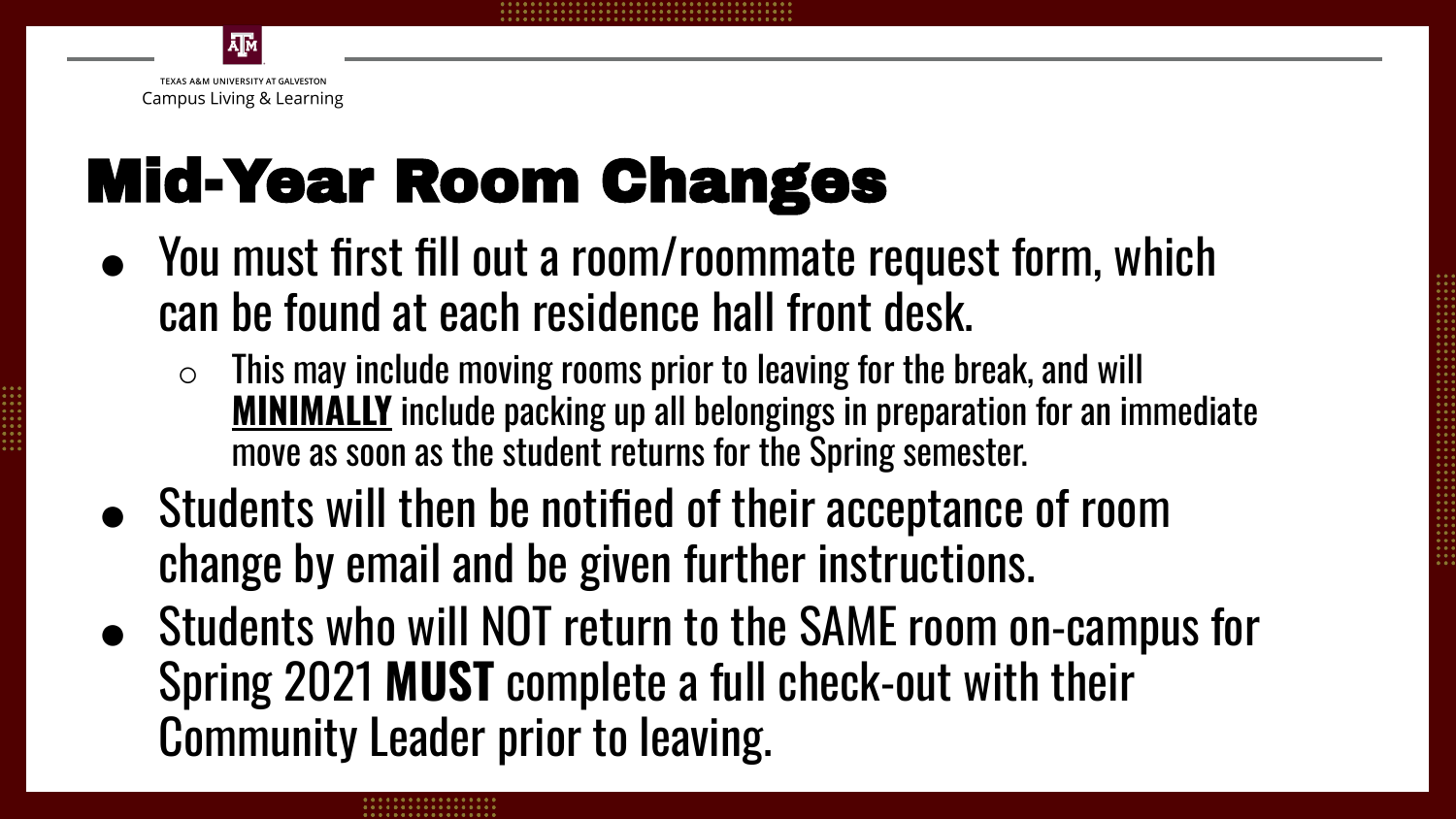

# Mid-Year Room Changes
You must first fill out a room/roommate request form, which can be found at each residence hall front desk.
This may include moving rooms prior to leaving for the break, and will MINIMALLY include packing up all belongings in preparation for an immediate move as soon as the student returns for the Spring semester.
Students will then be notified of their acceptance of room change by email and be given further instructions.
Students who will NOT return to the SAME room on-campus for Spring 2021 MUST complete a full check-out with their Community Leader prior to leaving.